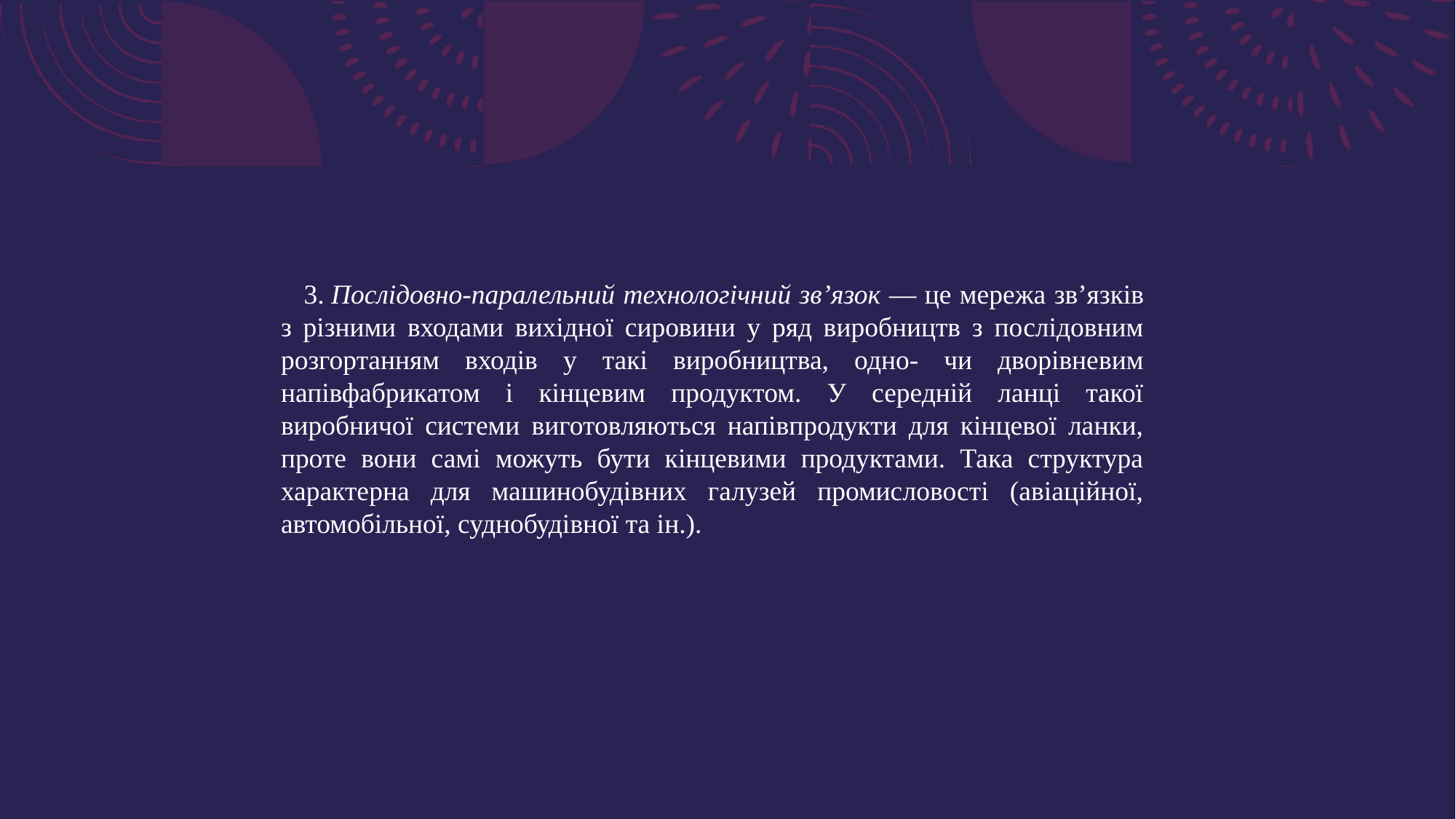

3. Послідовно-паралельний технологічний зв’язок — це мережа зв’язків з різними входами вихідної сировини у ряд виробництв з послідовним розгортанням входів у такі виробництва, одно- чи дворівневим напівфабрикатом і кінцевим продуктом. У середній ланці такої виробничої системи виготовляються напівпродукти для кінцевої ланки, проте вони самі можуть бути кінцевими продуктами. Така структура характерна для машинобудівних галузей промисловості (авіаційної, автомобільної, суднобудівної та ін.).